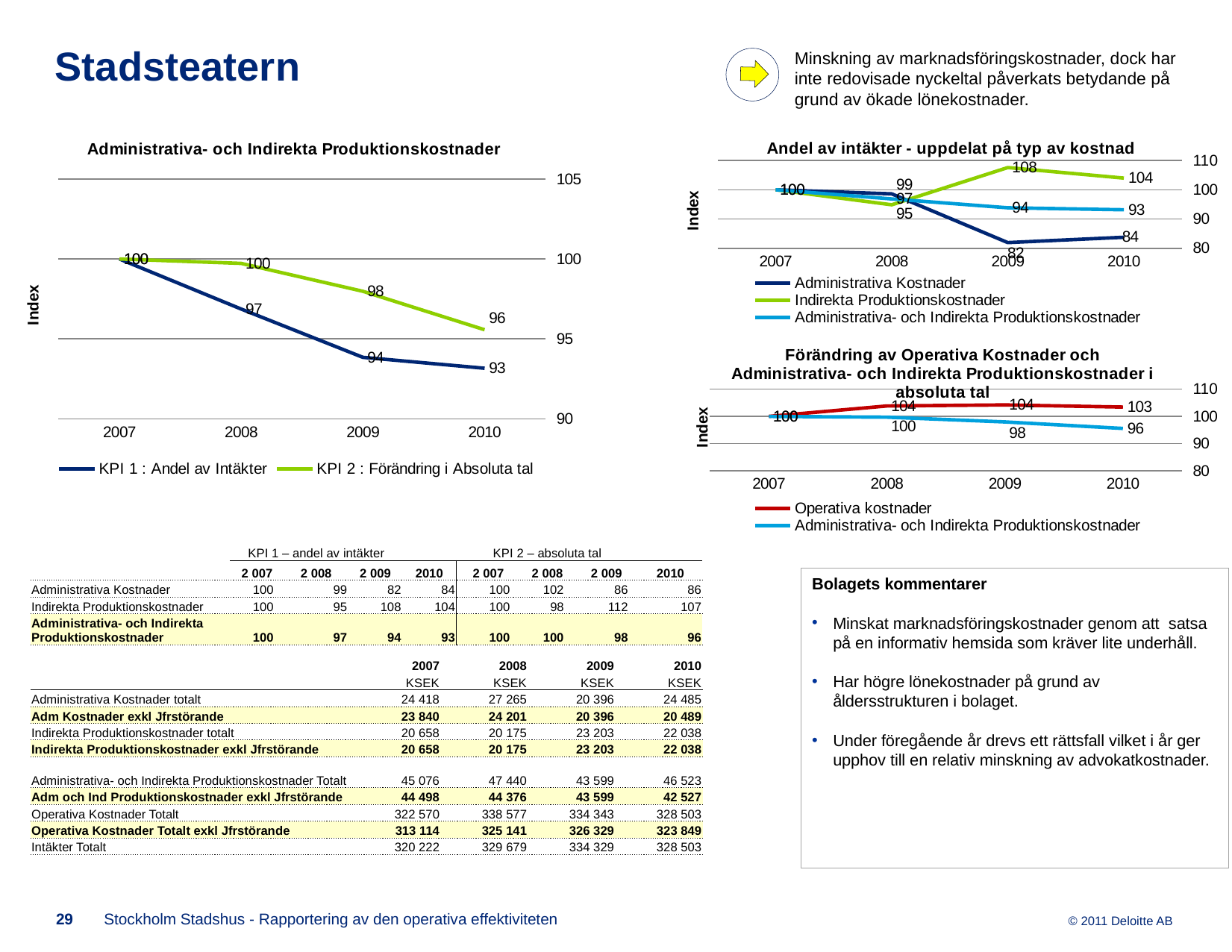

Minskning av marknadsföringskostnader, dock har inte redovisade nyckeltal påverkats betydande på grund av ökade lönekostnader.

# Stadsteatern

### Chart: Administrativa- och Indirekta Produktionskostnader

| Category | KPI 1 : Andel av Intäkter | KPI 2 : Förändring i Absoluta tal |
|---|---|---|
| 2007 | 100.0 | 100.0 |
| 2008 | 96.86514717088667 | 99.72583037439885 |
| 2009 | 93.8454352557482 | 97.97968448020136 |
| 2010 | 93.16141603545314 | 95.57058744213222 |

### Chart: Andel av intäkter - uppdelat på typ av kostnad

| Category | Administrativa Kostnader | Indirekta Produktionskostnader | Administrativa- och Indirekta Produktionskostnader |
|---|---|---|---|
| 2007 | 100.0 | 100.0 | 100.0 |
| 2008 | 98.60227653110039 | 94.8604437171402 | 96.86514717088667 |
| 2009 | 81.9437563822366 | 107.58035753014632 | 93.8454352557482 |
| 2010 | 83.77729562479146 | 103.99099443559716 | 93.16141603545314 |

### Chart: Förändring av Operativa Kostnader och Administrativa- och Indirekta Produktionskostnader i absoluta tal

| Category | Operativa kostnader | Administrativa- och Indirekta Produktionskostnader |
|---|---|---|
| 2007 | 100.0 | 100.0 |
| 2008 | 103.84109302043345 | 99.72583037439885 |
| 2009 | 104.2205075467721 | 97.97968448020136 |
| 2010 | 103.42846375441532 | 95.57058744213222 |
|  | KPI 1 – andel av intäkter |  |  |  | KPI 2 – absoluta tal |  |  |  |
| --- | --- | --- | --- | --- | --- | --- | --- | --- |
|  | 2 007 | 2 008 | 2 009 | 2010 | 2 007 | 2 008 | 2 009 | 2010 |
| Administrativa Kostnader | 100 | 99 | 82 | 84 | 100 | 102 | 86 | 86 |
| Indirekta Produktionskostnader | 100 | 95 | 108 | 104 | 100 | 98 | 112 | 107 |
| Administrativa- och Indirekta Produktionskostnader | 100 | 97 | 94 | 93 | 100 | 100 | 98 | 96 |
Bolagets kommentarer

Minskat marknadsföringskostnader genom att  satsa på en informativ hemsida som kräver lite underhåll.

Har högre lönekostnader på grund av åldersstrukturen i bolaget.

Under föregående år drevs ett rättsfall vilket i år ger upphov till en relativ minskning av advokatkostnader.

|  | 2007 | 2008 | 2009 | 2010 |
| --- | --- | --- | --- | --- |
|  | KSEK | KSEK | KSEK | KSEK |
| Administrativa Kostnader totalt | 24 418 | 27 265 | 20 396 | 24 485 |
| Adm Kostnader exkl Jfrstörande | 23 840 | 24 201 | 20 396 | 20 489 |
| Indirekta Produktionskostnader totalt | 20 658 | 20 175 | 23 203 | 22 038 |
| Indirekta Produktionskostnader exkl Jfrstörande | 20 658 | 20 175 | 23 203 | 22 038 |
| Administrativa- och Indirekta Produktionskostnader Totalt | 45 076 | 47 440 | 43 599 | 46 523 |
| Adm och Ind Produktionskostnader exkl Jfrstörande | 44 498 | 44 376 | 43 599 | 42 527 |
| Operativa Kostnader Totalt | 322 570 | 338 577 | 334 343 | 328 503 |
| Operativa Kostnader Totalt exkl Jfrstörande | 313 114 | 325 141 | 326 329 | 323 849 |
| Intäkter Totalt | 320 222 | 329 679 | 334 329 | 328 503 |
29
Stockholm Stadshus - Rapportering av den operativa effektiviteten